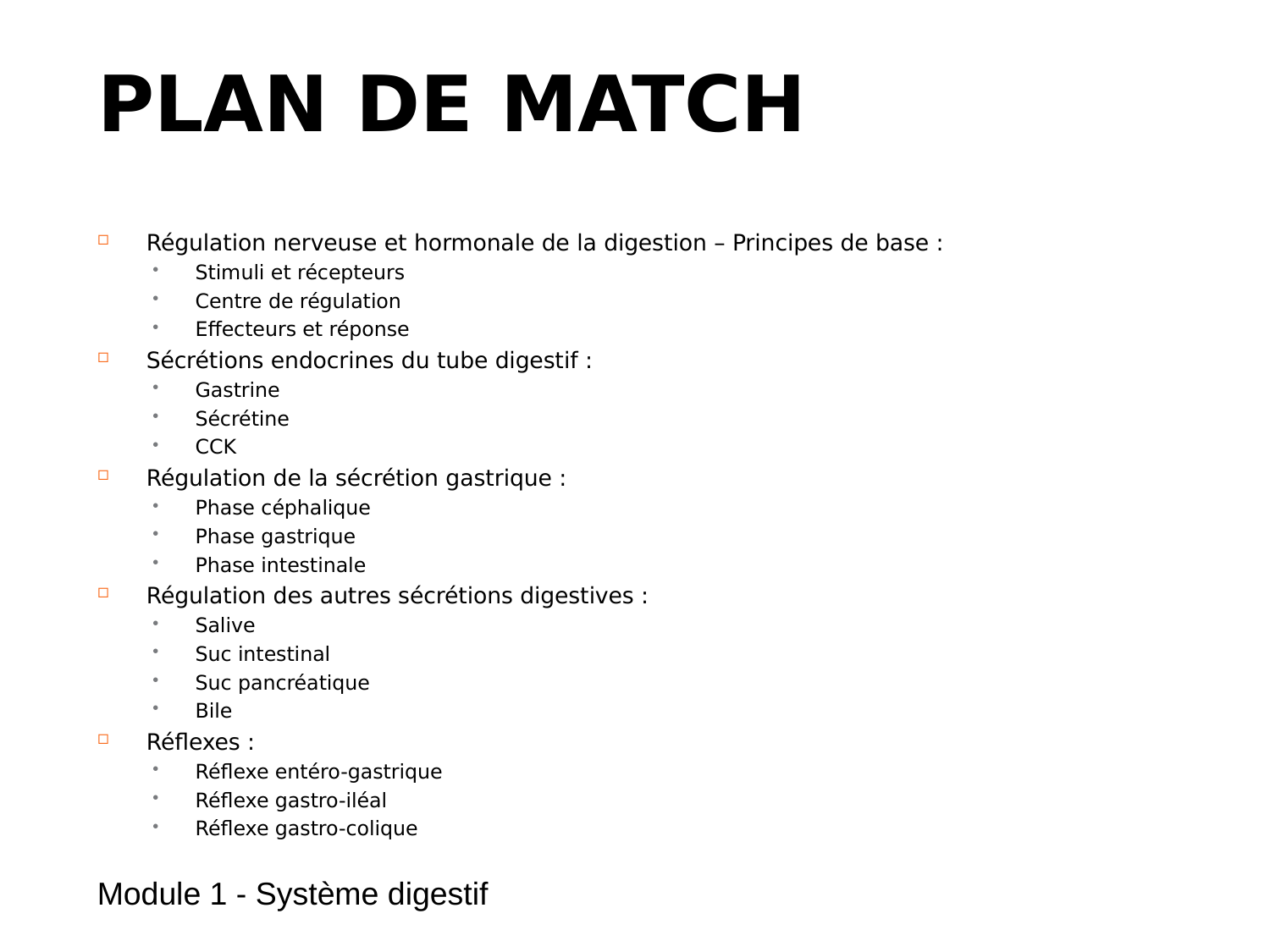

# Plan de match
Régulation nerveuse et hormonale de la digestion – Principes de base :
Stimuli et récepteurs
Centre de régulation
Effecteurs et réponse
Sécrétions endocrines du tube digestif :
Gastrine
Sécrétine
CCK
Régulation de la sécrétion gastrique :
Phase céphalique
Phase gastrique
Phase intestinale
Régulation des autres sécrétions digestives :
Salive
Suc intestinal
Suc pancréatique
Bile
Réflexes :
Réflexe entéro-gastrique
Réflexe gastro-iléal
Réflexe gastro-colique
3
Module 1 - Système digestif